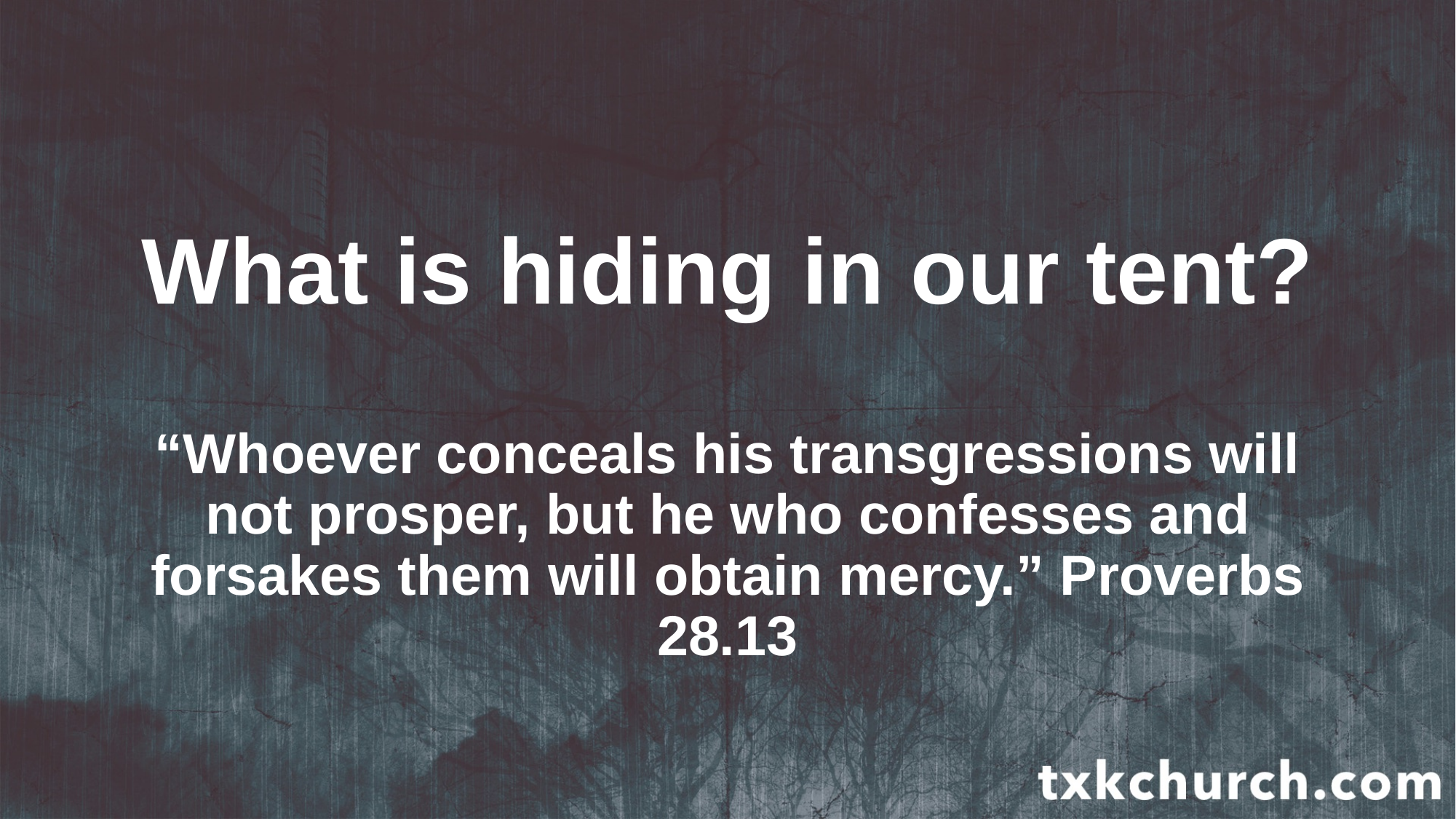

What is hiding in our tent?

“Whoever conceals his transgressions will not prosper, but he who confesses and forsakes them will obtain mercy.” Proverbs 28.13